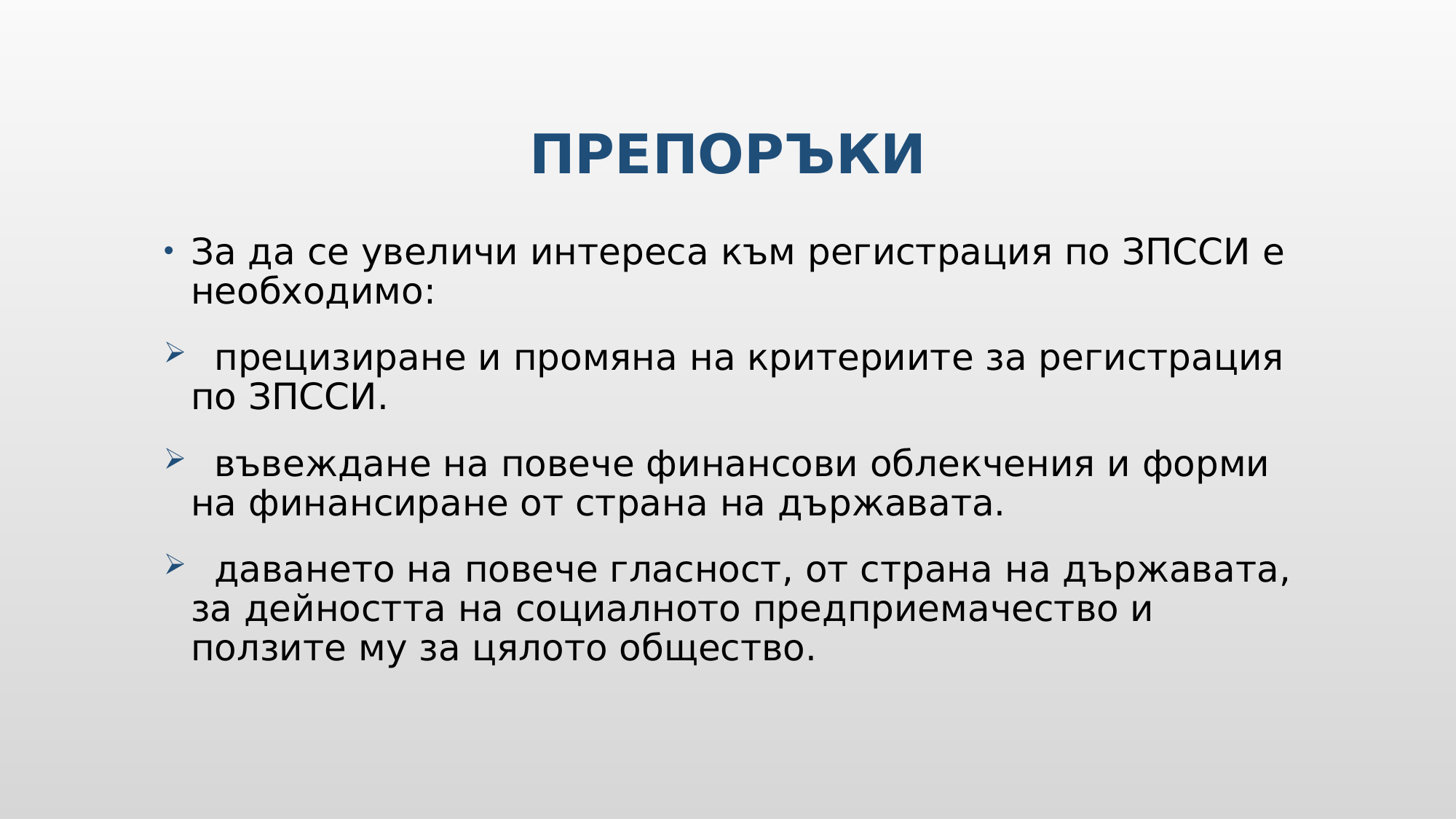

# Препоръки
За да се увеличи интереса към регистрация по ЗПССИ е необходимо:
  прецизиране и промяна на критериите за регистрация по ЗПССИ.
  въвеждане на повече финансови облекчения и форми на финансиране от страна на държавата.
  даването на повече гласност, от страна на държавата, за дейността на социалното предприемачество и ползите му за цялото общество.